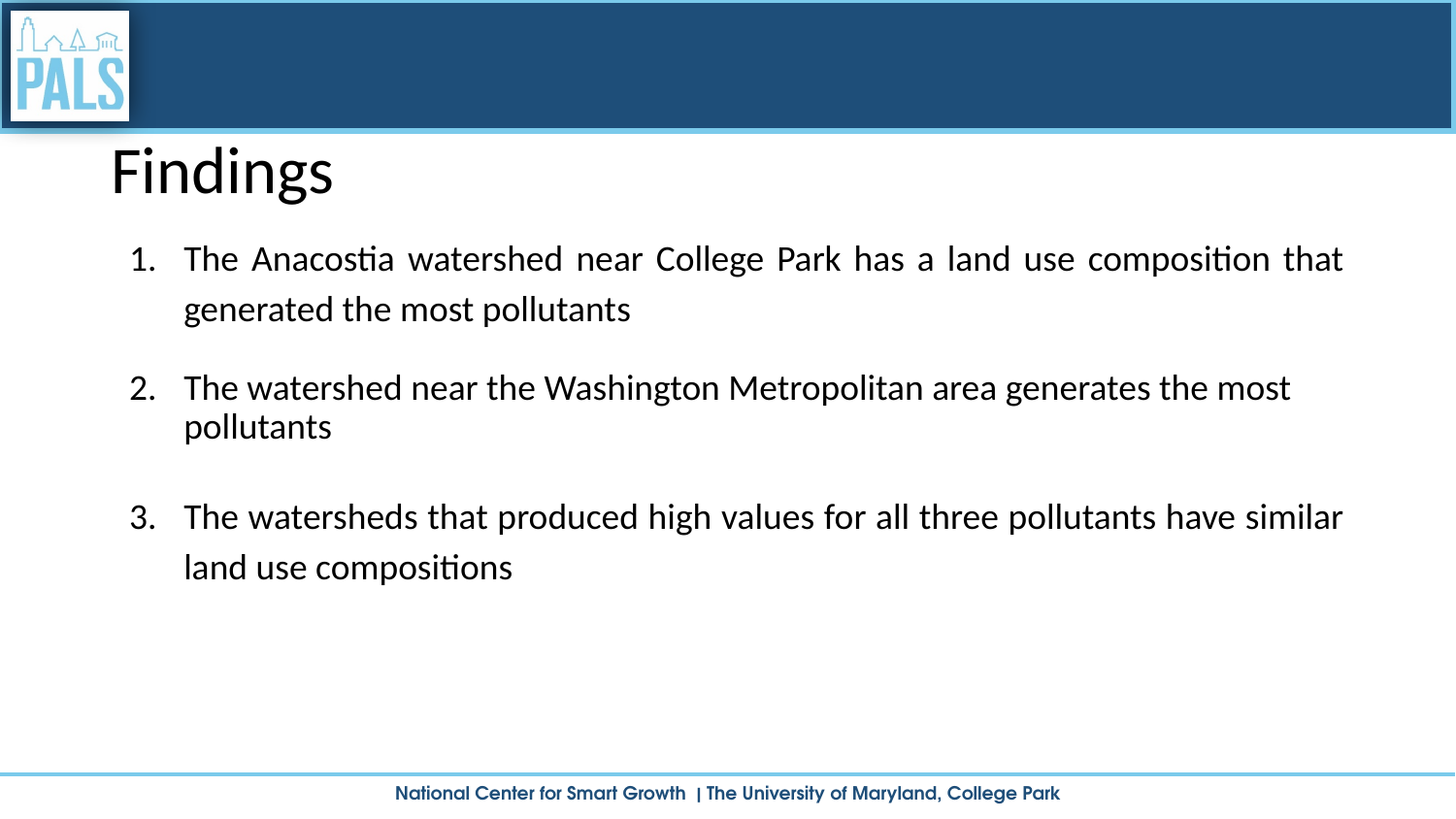

# Findings
The Anacostia watershed near College Park has a land use composition that generated the most pollutants

The watershed near the Washington Metropolitan area generates the most pollutants

The watersheds that produced high values for all three pollutants have similar land use compositions